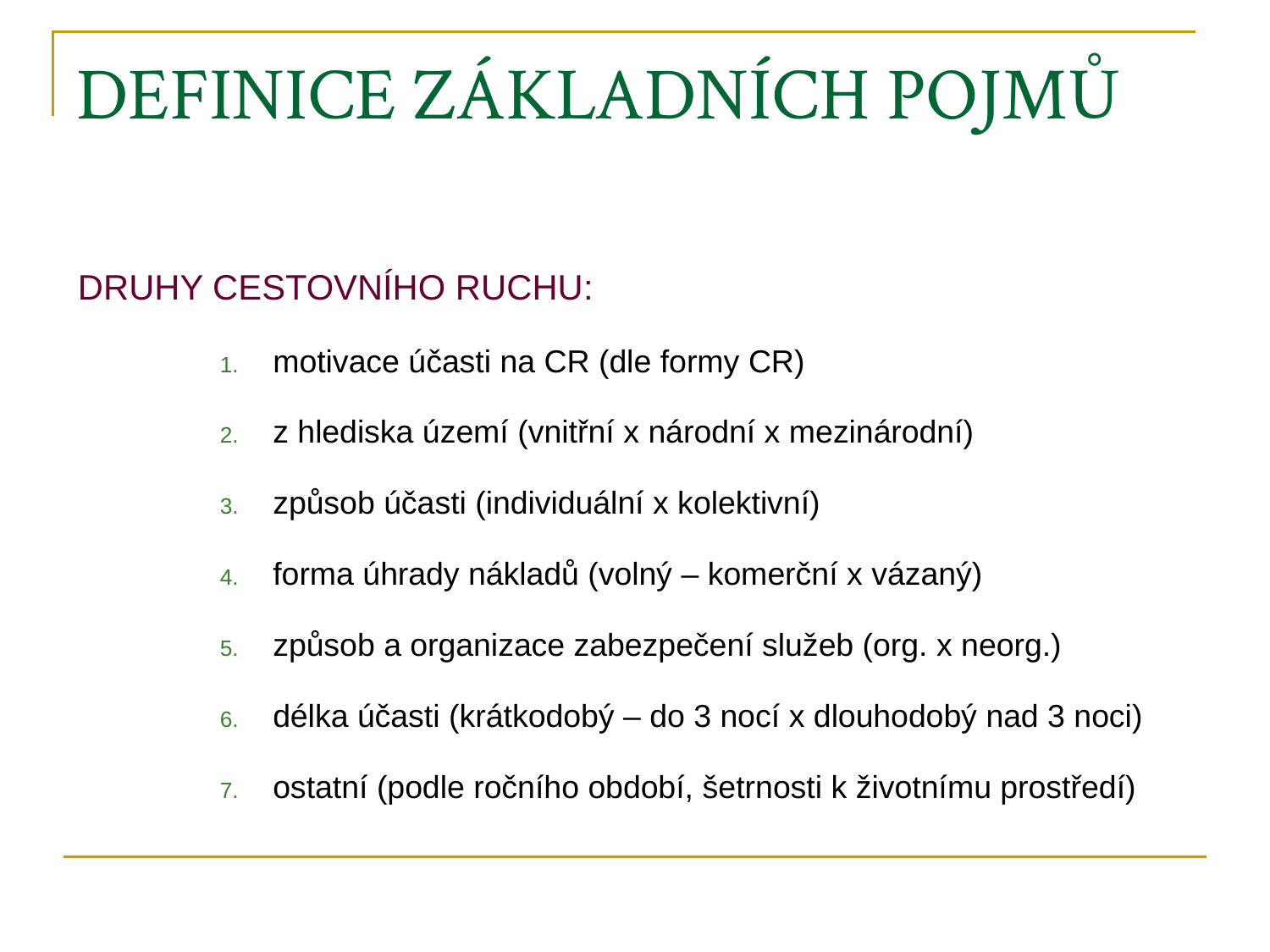

# DEFINICE ZÁKLADNÍCH POJMŮ
DRUHY CESTOVNÍHO RUCHU:
motivace účasti na CR (dle formy CR)
z hlediska území (vnitřní x národní x mezinárodní)
způsob účasti (individuální x kolektivní)
forma úhrady nákladů (volný – komerční x vázaný)
způsob a organizace zabezpečení služeb (org. x neorg.)
délka účasti (krátkodobý – do 3 nocí x dlouhodobý nad 3 noci)
ostatní (podle ročního období, šetrnosti k životnímu prostředí)